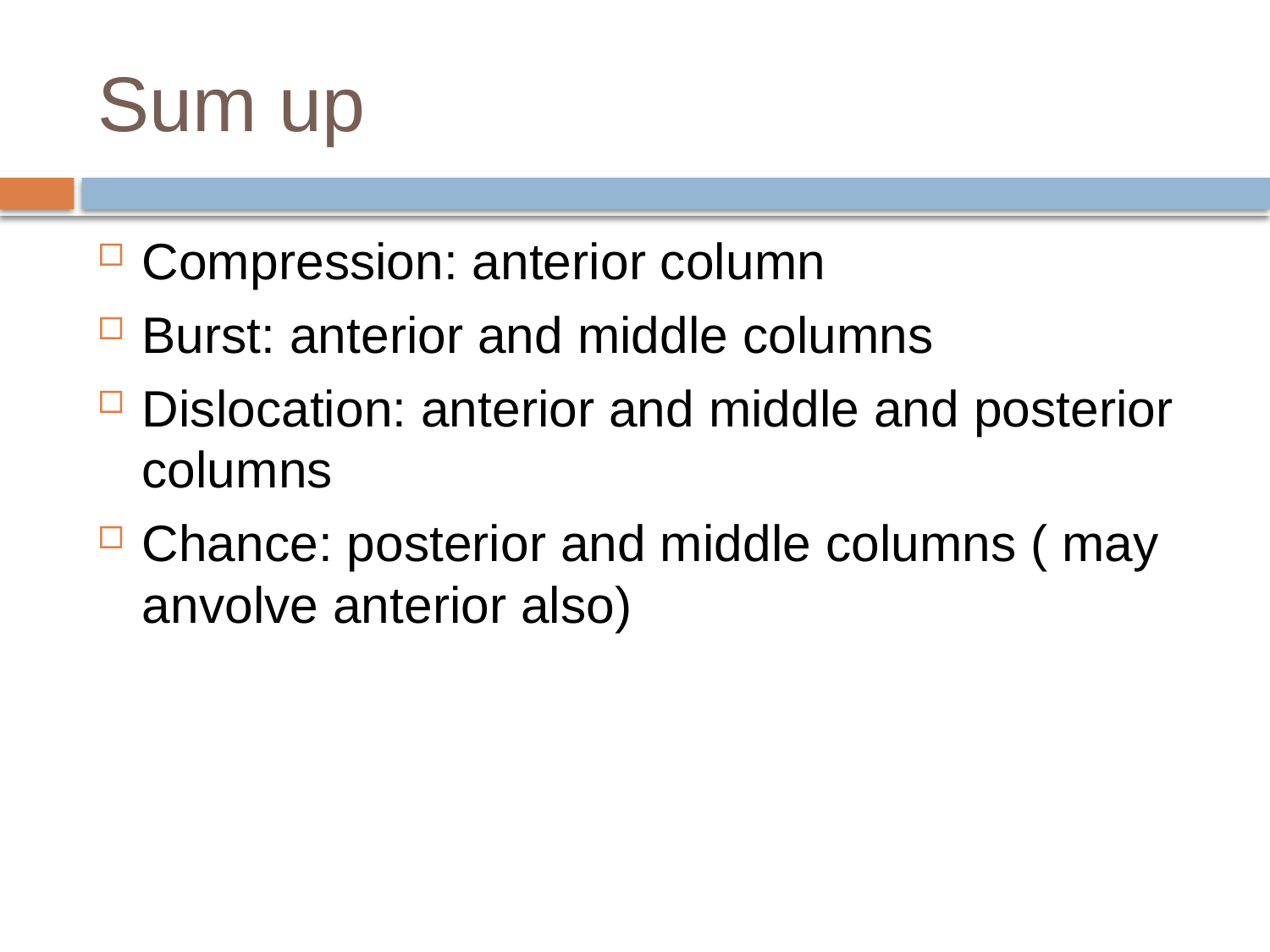

# Sum up
Compression: anterior column
Burst: anterior and middle columns
Dislocation: anterior and middle and posterior columns
Chance: posterior and middle columns ( may anvolve anterior also)